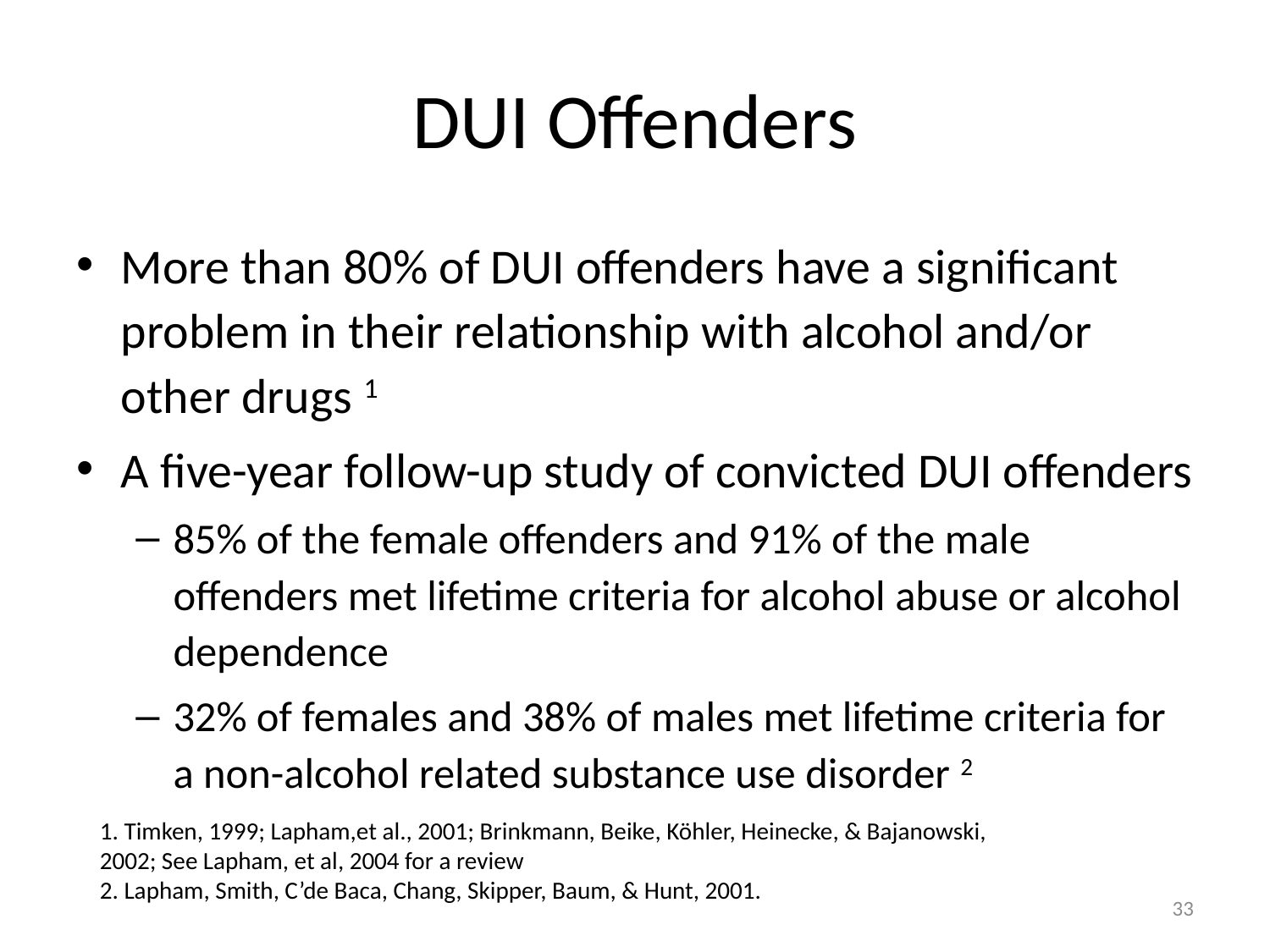

# DUI Offenders
More than 80% of DUI offenders have a significant problem in their relationship with alcohol and/or other drugs 1
A five-year follow-up study of convicted DUI offenders
85% of the female offenders and 91% of the male offenders met lifetime criteria for alcohol abuse or alcohol dependence
32% of females and 38% of males met lifetime criteria for a non-alcohol related substance use disorder 2

1. Timken, 1999; Lapham,et al., 2001; Brinkmann, Beike, Köhler, Heinecke, & Bajanowski,
2002; See Lapham, et al, 2004 for a review
2. Lapham, Smith, C’de Baca, Chang, Skipper, Baum, & Hunt, 2001.

33